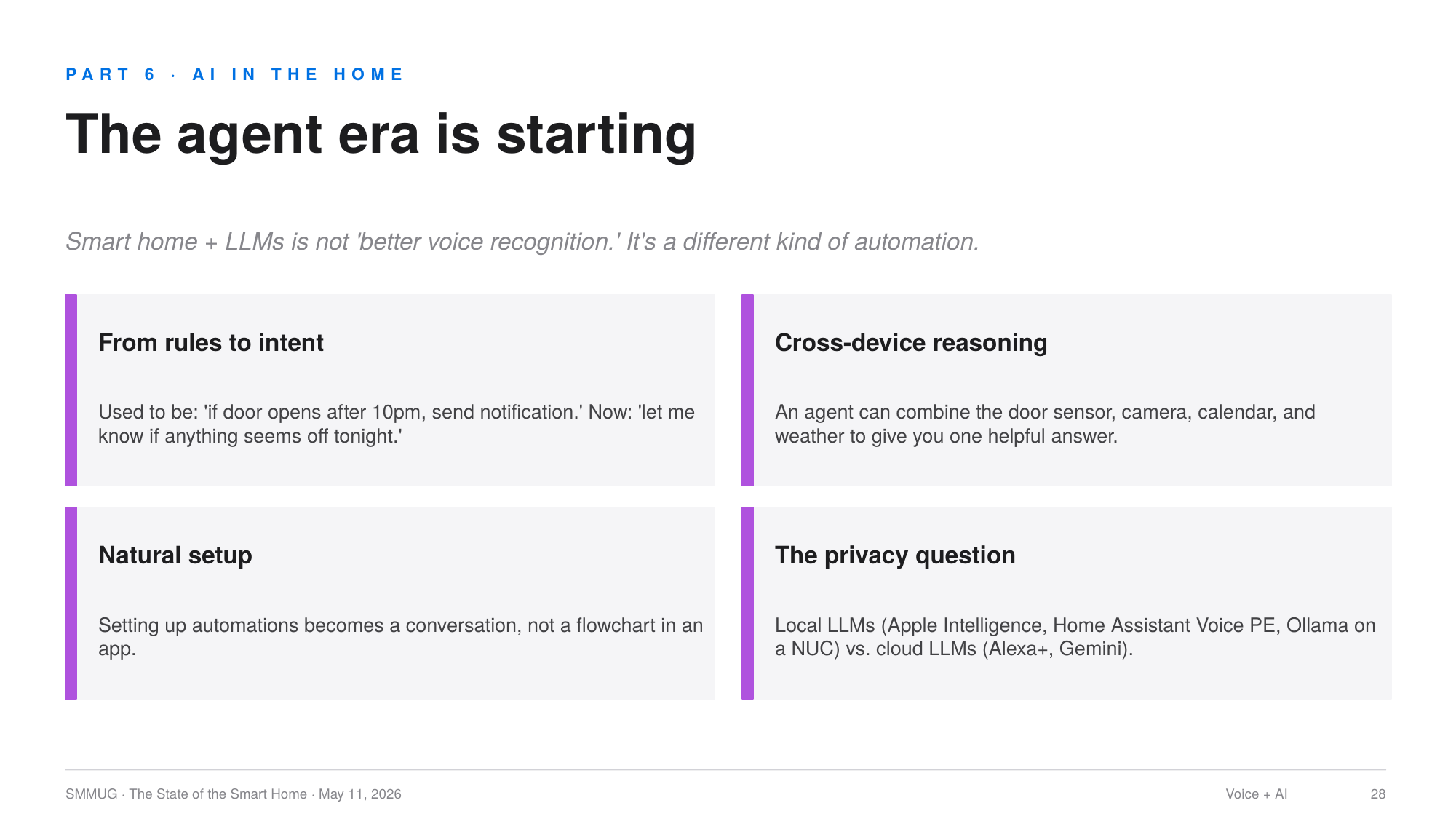

PART 6 · AI IN THE HOME
The agent era is starting
Smart home + LLMs is not 'better voice recognition.' It's a different kind of automation.

From rules to intent
Cross-device reasoning
Used to be: 'if door opens after 10pm, send notification.' Now: 'let me know if anything seems off tonight.'
An agent can combine the door sensor, camera, calendar, and weather to give you one helpful answer.

Natural setup
The privacy question
Setting up automations becomes a conversation, not a flowchart in an app.
Local LLMs (Apple Intelligence, Home Assistant Voice PE, Ollama on a NUC) vs. cloud LLMs (Alexa+, Gemini).

SMMUG · The State of the Smart Home · May 11, 2026
Voice + AI
28